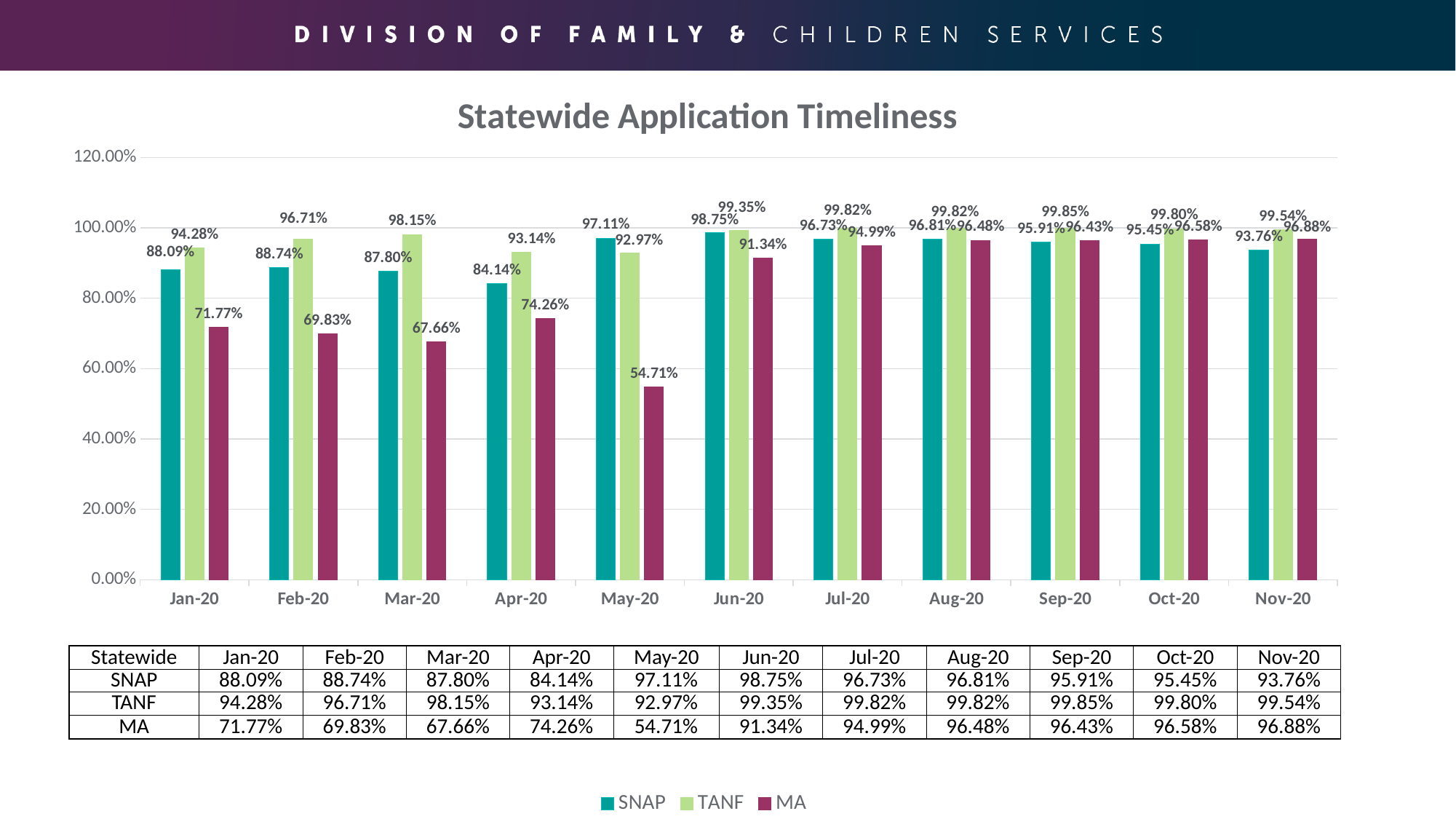

### Chart: Statewide Application Timeliness

| Category | SNAP | TANF | MA |
|---|---|---|---|
| 43831 | 0.8809 | 0.9428359317000743 | 0.7177326788287298 |
| 43862 | 0.88743715034346 | 0.9670726206585476 | 0.698269749853843 |
| 43891 | 0.8780120481927711 | 0.9814995131450828 | 0.6765910154422087 |
| 43922 | 0.8414293016783574 | 0.9314442413162706 | 0.7426120548372831 |
| 43952 | 0.9710796915167095 | 0.9297297297297298 | 0.5471494918220368 |
| 43983 | 0.9875486604076025 | 0.9934906427990235 | 0.9133757532909134 |
| 44032 | 0.9673 | 0.9982 | 0.9499 |
| 44063 | 0.9681 | 0.9982 | 0.9648 |
| 44094 | 0.9591 | 0.9985 | 0.9643 |
| 44124 | 0.9545 | 0.998 | 0.9658 |
| 44155 | 0.9376 | 0.9954 | 0.9688 |
| Statewide | Jan-20 | Feb-20 | Mar-20 | Apr-20 | May-20 | Jun-20 | Jul-20 | Aug-20 | Sep-20 | Oct-20 | Nov-20 |
| --- | --- | --- | --- | --- | --- | --- | --- | --- | --- | --- | --- |
| SNAP | 88.09% | 88.74% | 87.80% | 84.14% | 97.11% | 98.75% | 96.73% | 96.81% | 95.91% | 95.45% | 93.76% |
| TANF | 94.28% | 96.71% | 98.15% | 93.14% | 92.97% | 99.35% | 99.82% | 99.82% | 99.85% | 99.80% | 99.54% |
| MA | 71.77% | 69.83% | 67.66% | 74.26% | 54.71% | 91.34% | 94.99% | 96.48% | 96.43% | 96.58% | 96.88% |